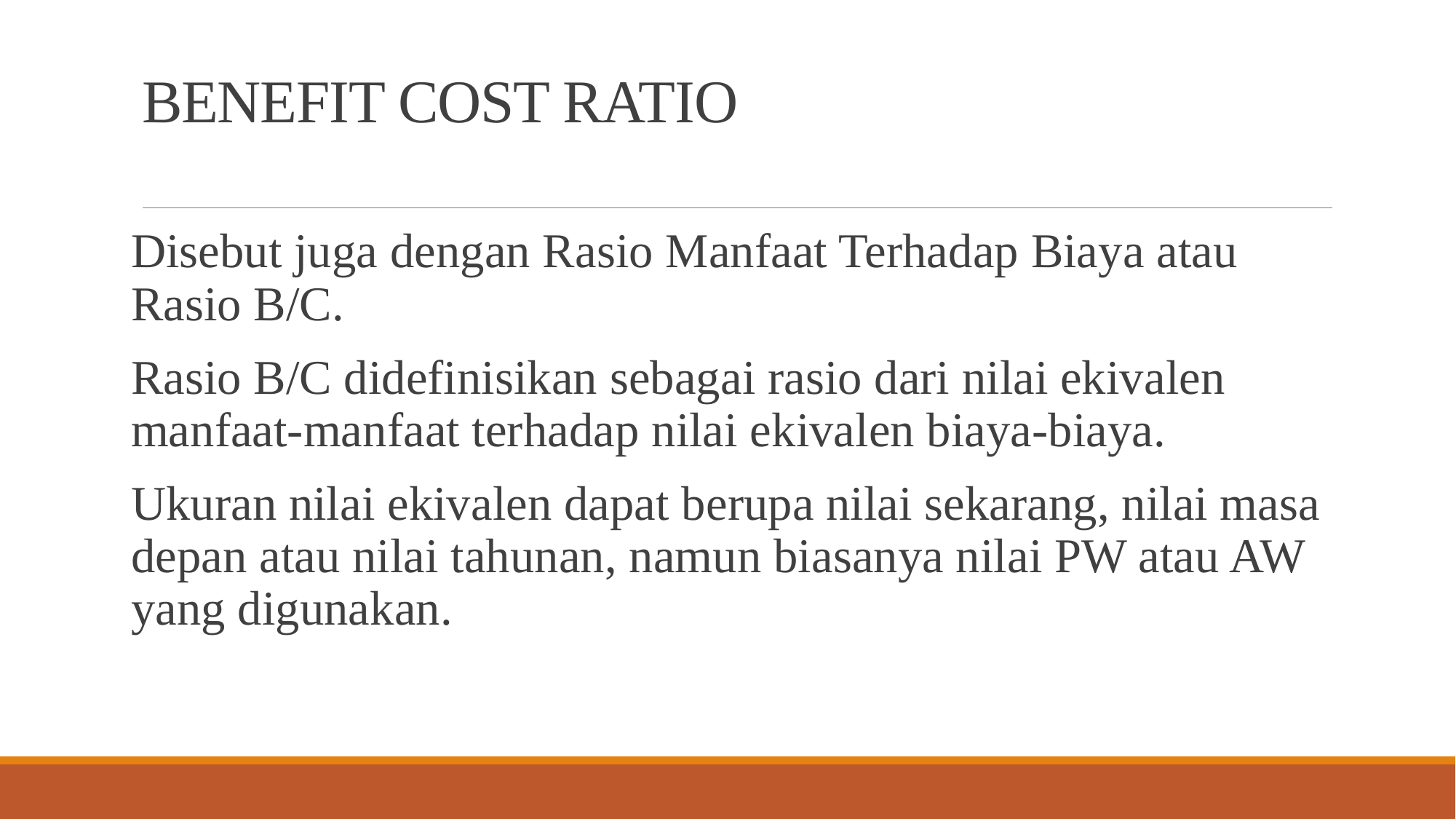

# BENEFIT COST RATIO
Disebut juga dengan Rasio Manfaat Terhadap Biaya atau Rasio B/C.
Rasio B/C didefinisikan sebagai rasio dari nilai ekivalen manfaat-manfaat terhadap nilai ekivalen biaya-biaya.
Ukuran nilai ekivalen dapat berupa nilai sekarang, nilai masa depan atau nilai tahunan, namun biasanya nilai PW atau AW yang digunakan.